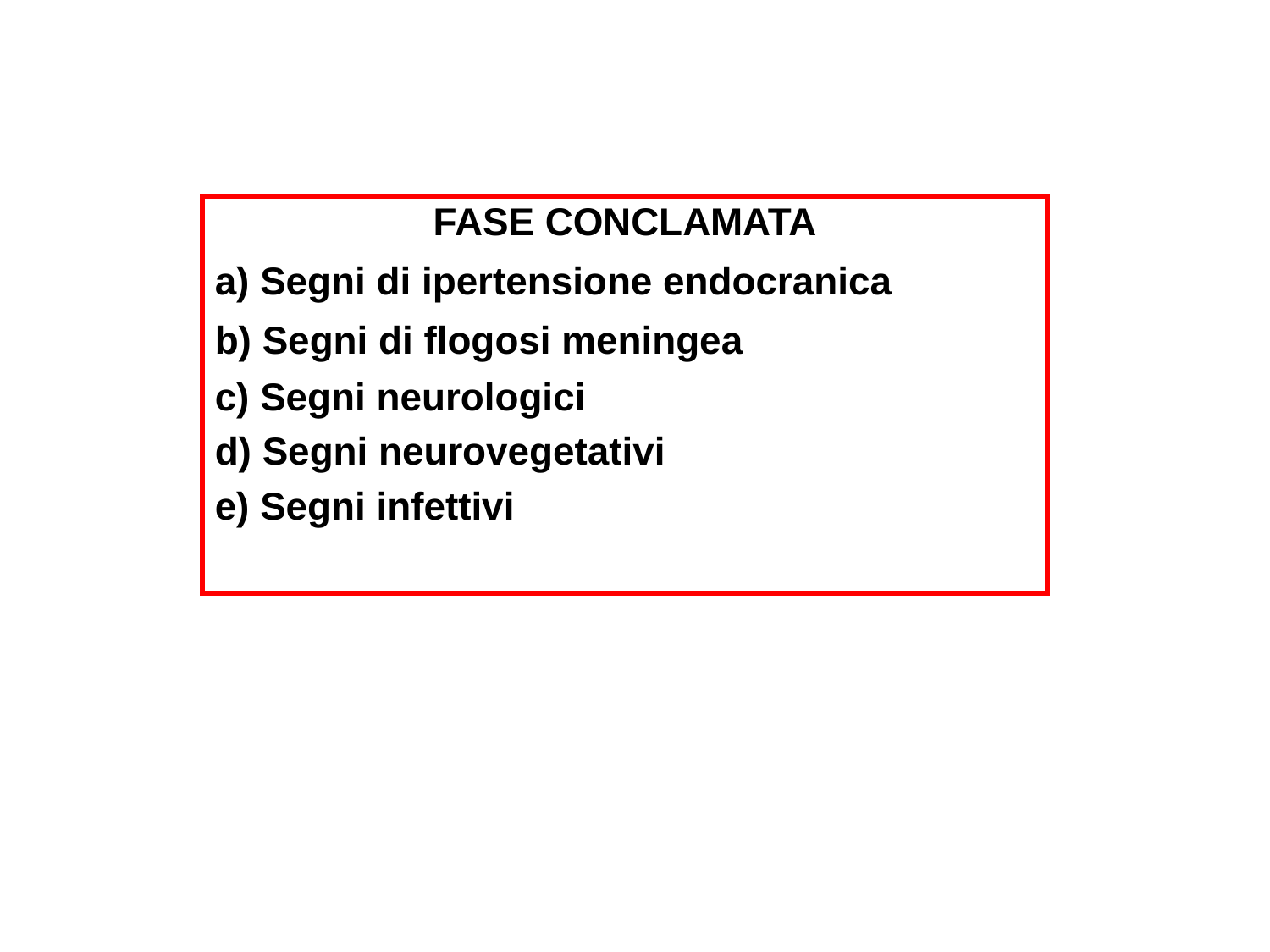

FASE CONCLAMATA
a) Segni di ipertensione endocranica
b) Segni di flogosi meningea
c) Segni neurologici
d) Segni neurovegetativi
e) Segni infettivi